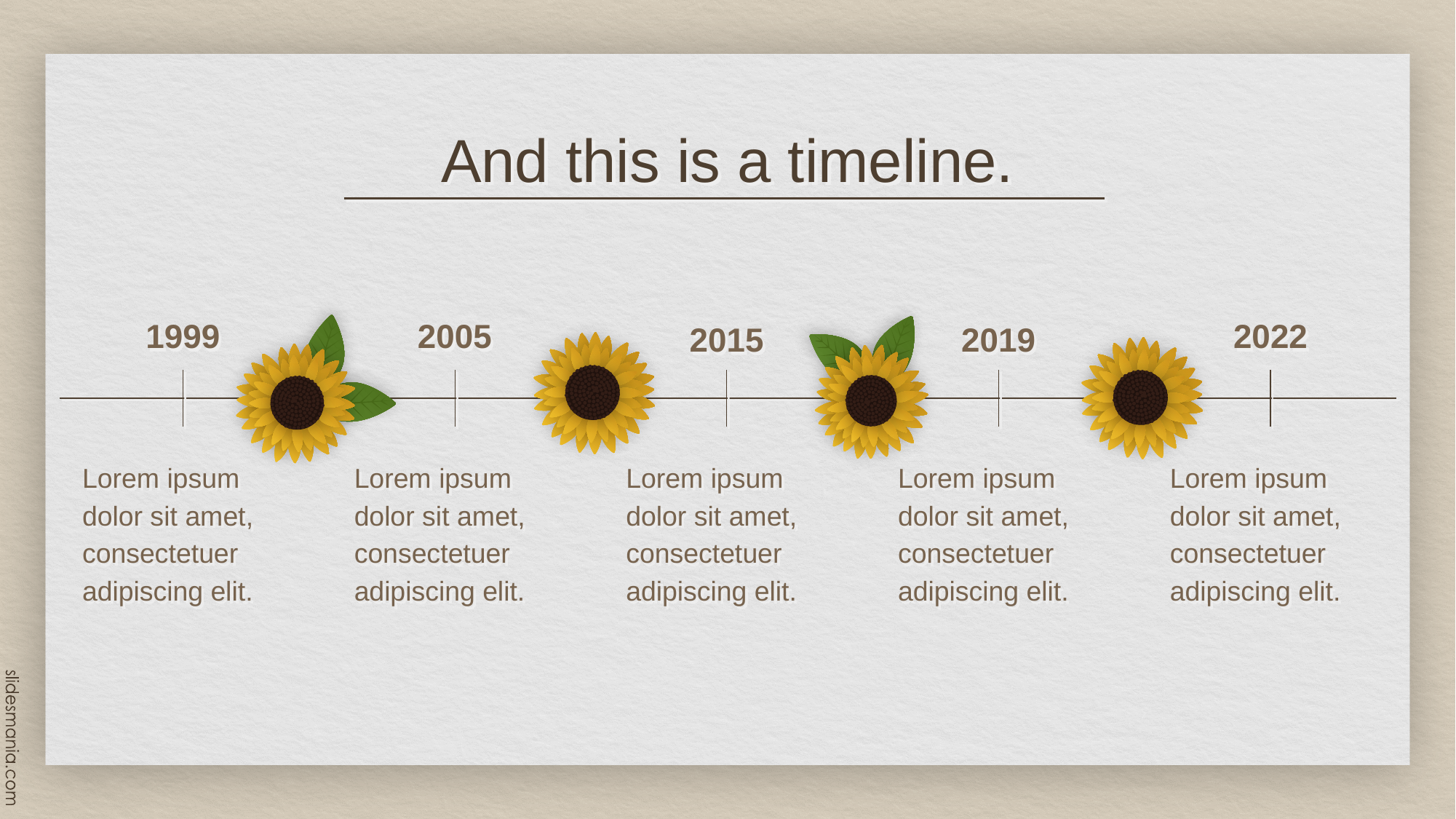

# And this is a timeline.

1999
2005
2022

2015
2019

Lorem ipsum dolor sit amet, consectetuer adipiscing elit.
Lorem ipsum dolor sit amet, consectetuer adipiscing elit.
Lorem ipsum dolor sit amet, consectetuer adipiscing elit.
Lorem ipsum dolor sit amet, consectetuer adipiscing elit.
Lorem ipsum dolor sit amet, consectetuer adipiscing elit.